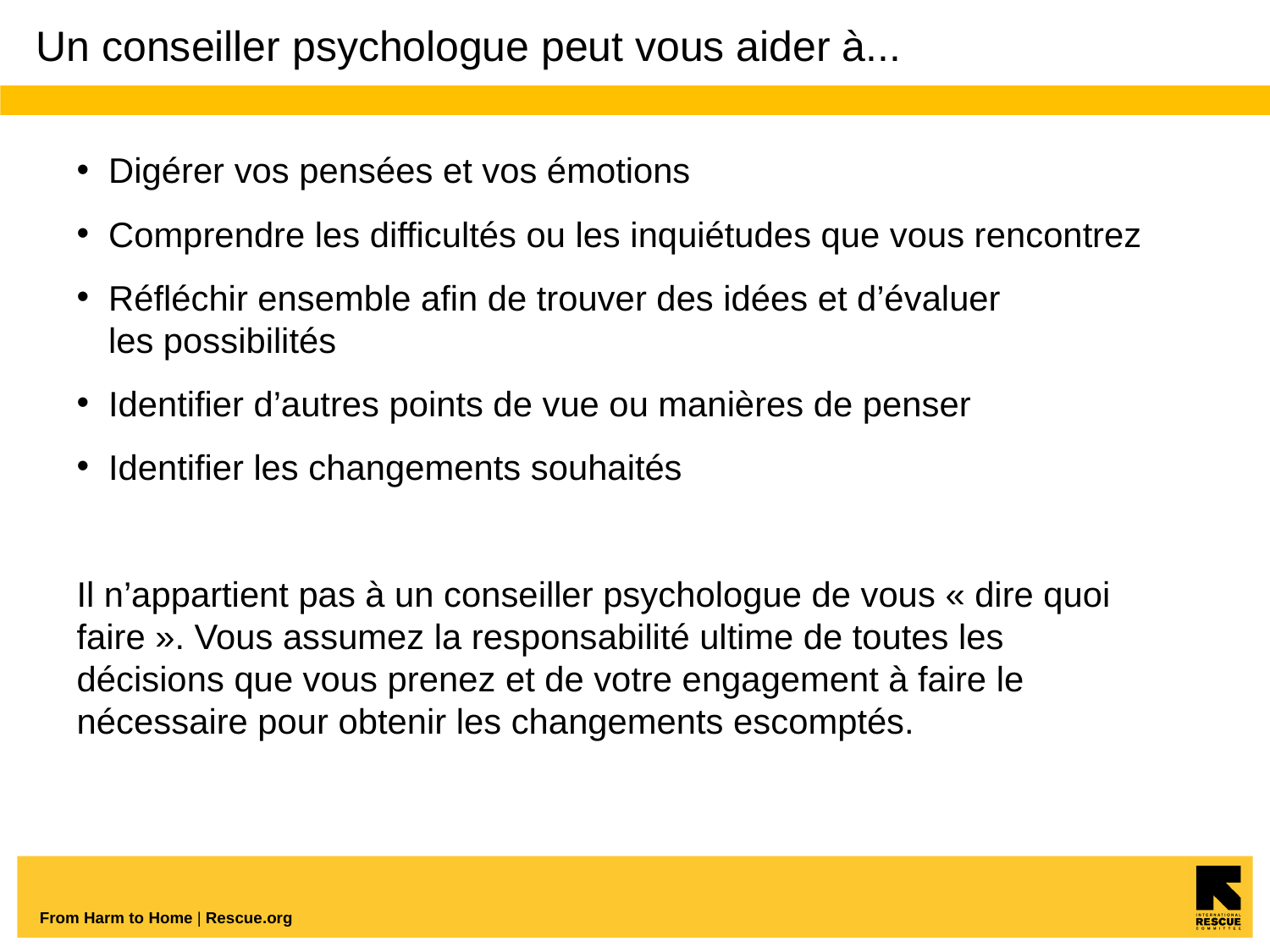

# Un conseiller psychologue peut vous aider à...
Digérer vos pensées et vos émotions
Comprendre les difficultés ou les inquiétudes que vous rencontrez
Réfléchir ensemble afin de trouver des idées et d’évaluer les possibilités
Identifier d’autres points de vue ou manières de penser
Identifier les changements souhaités

Il n’appartient pas à un conseiller psychologue de vous « dire quoi faire ». Vous assumez la responsabilité ultime de toutes les décisions que vous prenez et de votre engagement à faire le nécessaire pour obtenir les changements escomptés.